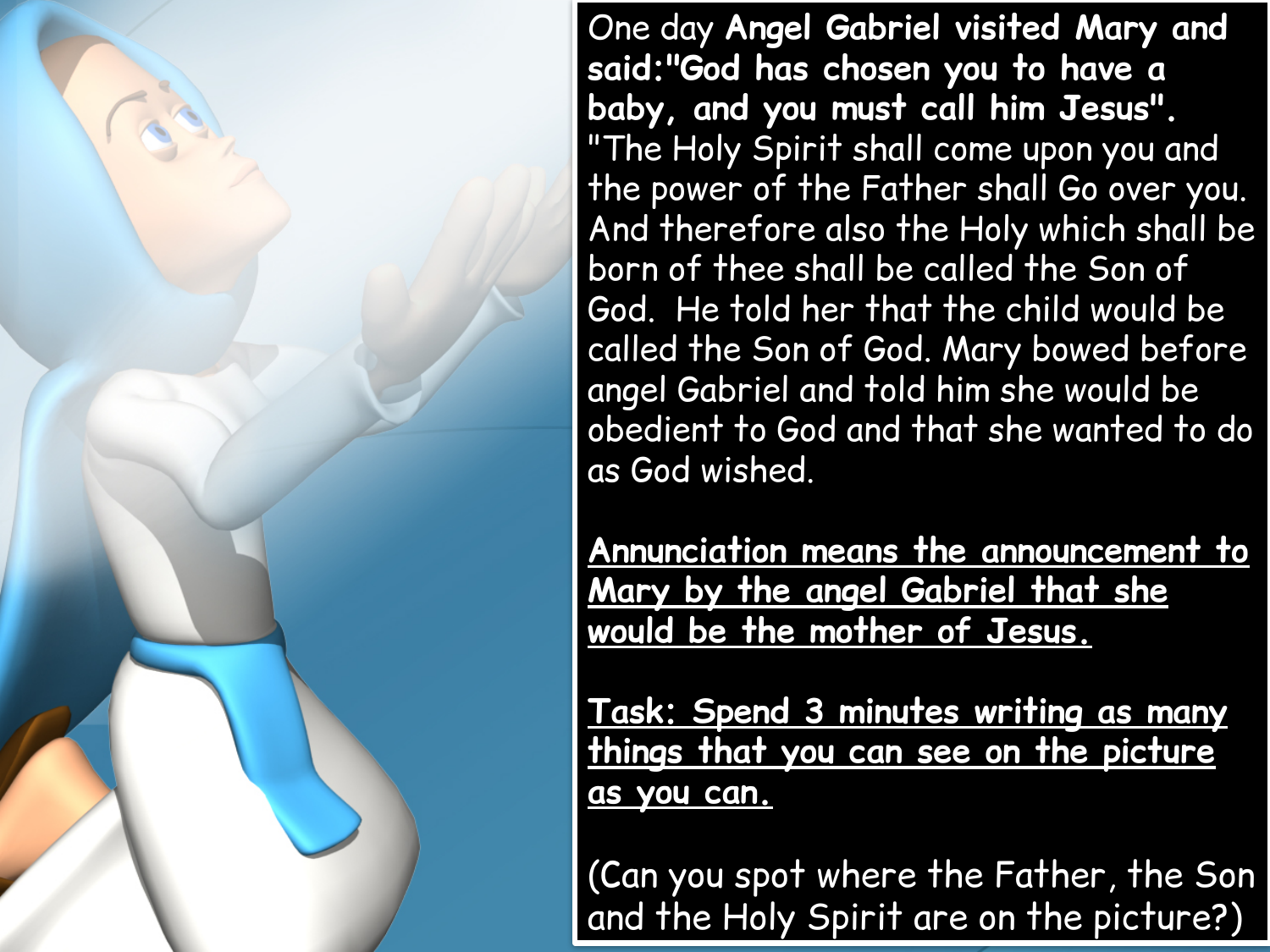

One day Angel Gabriel visited Mary and said:"God has chosen you to have a baby, and you must call him Jesus".
"The Holy Spirit shall come upon you and the power of the Father shall Go over you. And therefore also the Holy which shall be born of thee shall be called the Son of God.  He told her that the child would be called the Son of God. Mary bowed before angel Gabriel and told him she would be obedient to God and that she wanted to do as God wished.

Annunciation means the announcement to Mary by the angel Gabriel that she would be the mother of Jesus.

Task: Spend 3 minutes writing as many things that you can see on the picture as you can.

(Can you spot where the Father, the Son and the Holy Spirit are on the picture?)